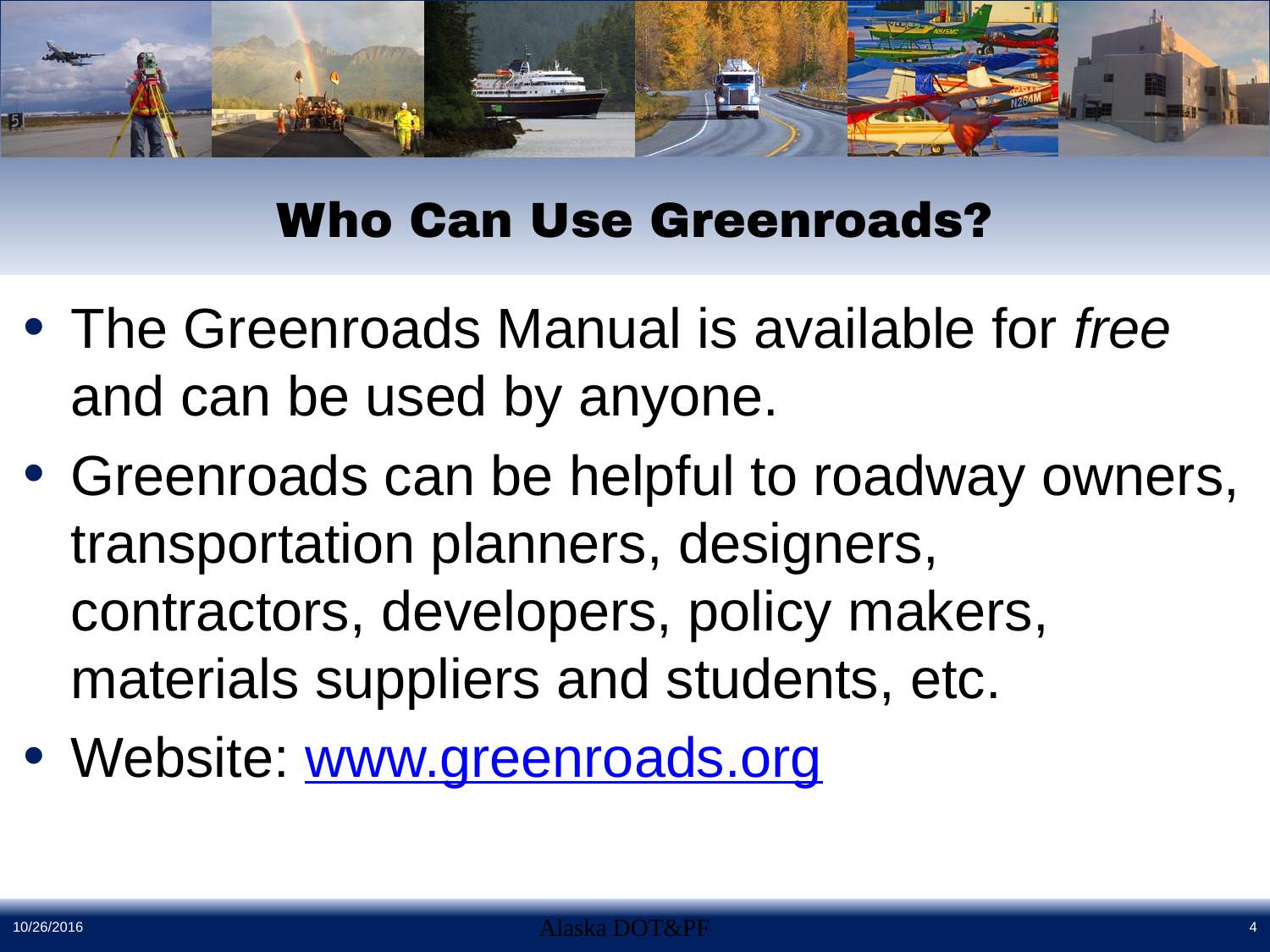

# Who Can Use Greenroads?
The Greenroads Manual is available for free and can be used by anyone.
Greenroads can be helpful to roadway owners, transportation planners, designers, contractors, developers, policy makers, materials suppliers and students, etc.
Website: www.greenroads.org
10/26/2016
Alaska DOT&PF
4